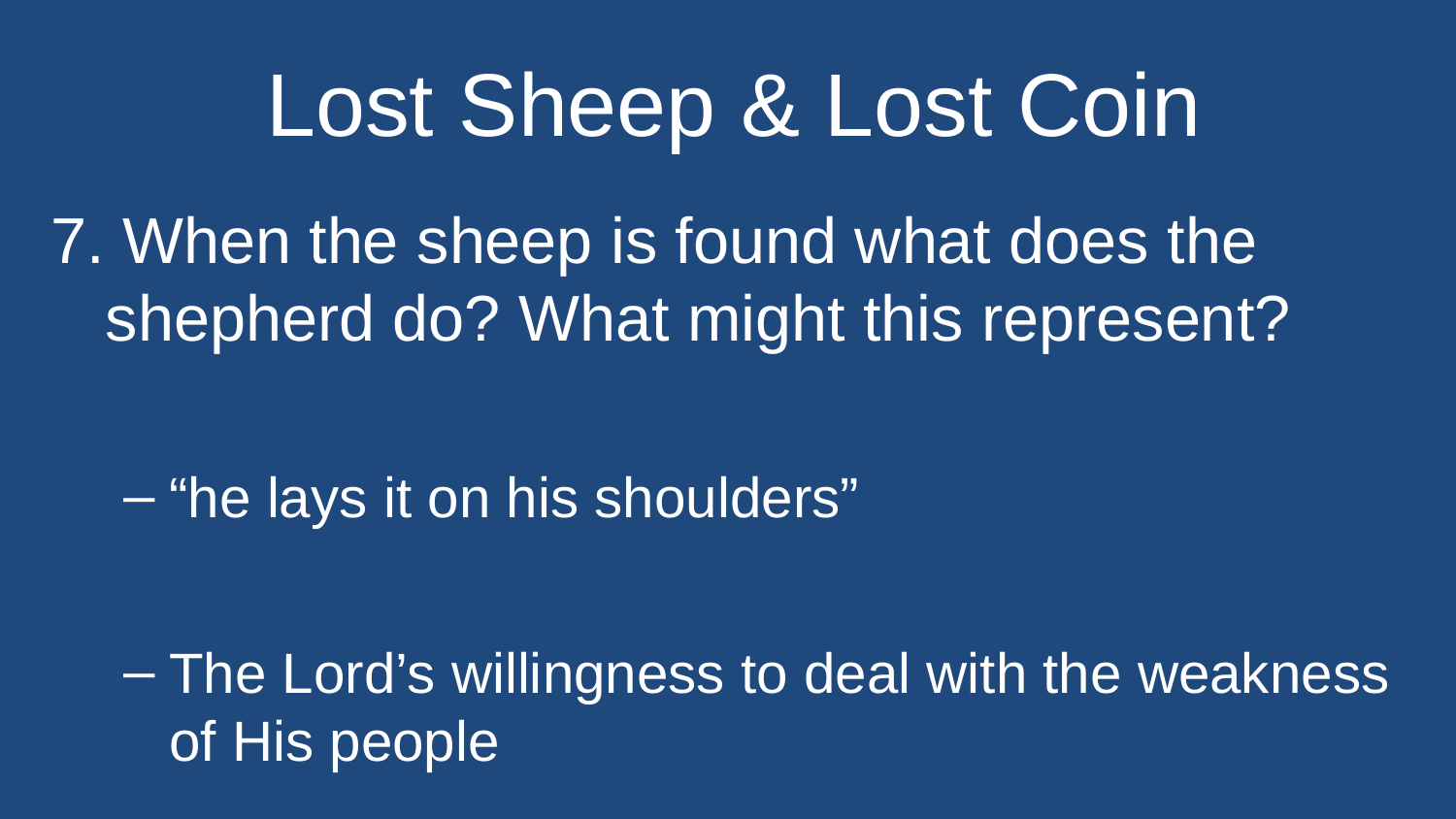

# Lost Sheep & Lost Coin
7. When the sheep is found what does the shepherd do? What might this represent?

“he lays it on his shoulders”

The Lord’s willingness to deal with the weakness of His people